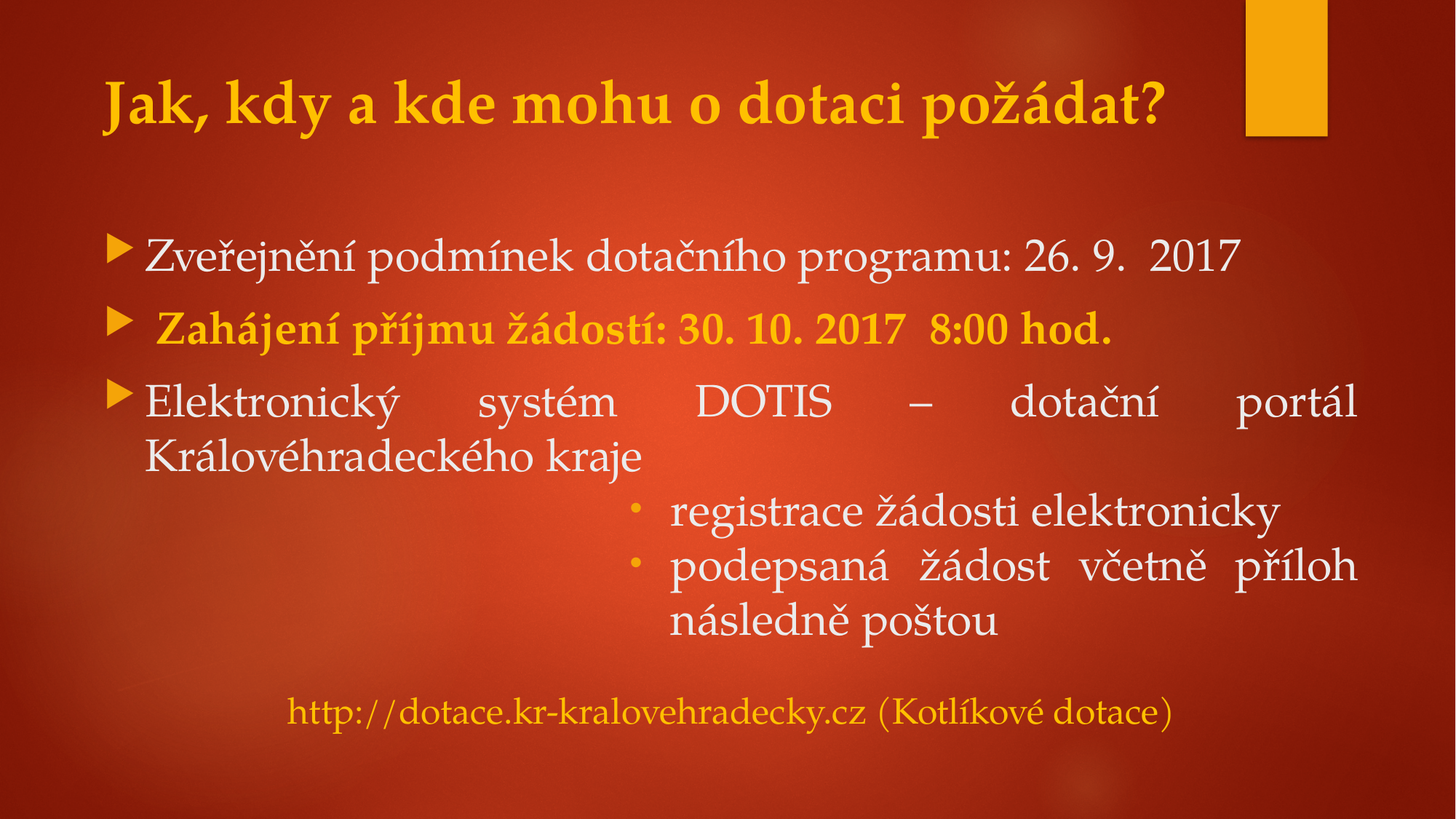

# Jak, kdy a kde mohu o dotaci požádat?
Zveřejnění podmínek dotačního programu: 26. 9.  2017
 Zahájení příjmu žádostí: 30. 10. 2017  8:00 hod.
Elektronický systém DOTIS – dotační portál Královéhradeckého kraje
registrace žádosti elektronicky
podepsaná žádost včetně příloh následně poštou

http://dotace.kr-kralovehradecky.cz (Kotlíkové dotace)